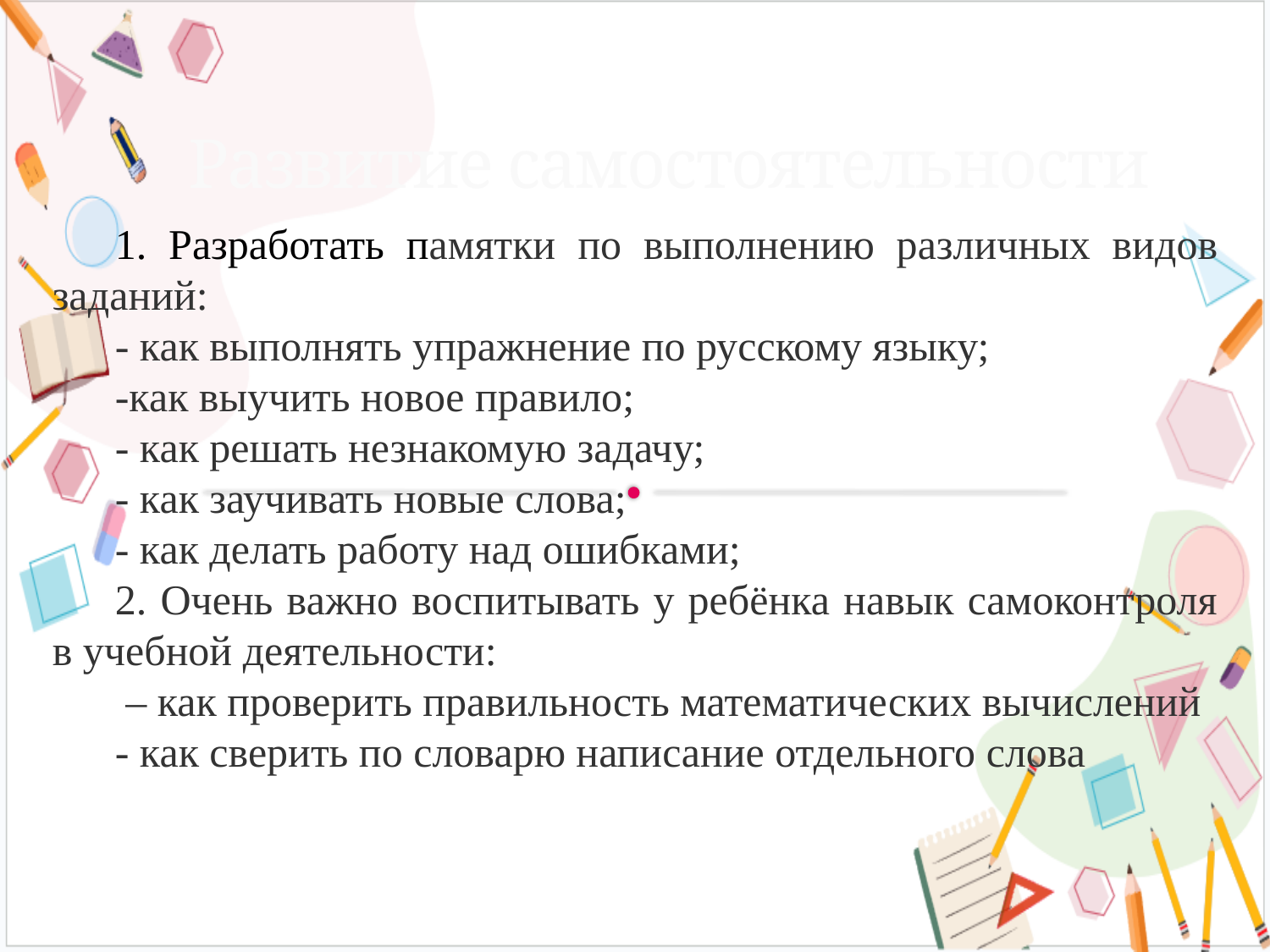

# Развитие самостоятельности
1. Разработать памятки по выполнению различных видов заданий:
- как выполнять упражнение по русскому языку;
-как выучить новое правило;
- как решать незнакомую задачу;
- как заучивать новые слова;
- как делать работу над ошибками;
2. Очень важно воспитывать у ребёнка навык самоконтроля в учебной деятельности:
 – как проверить правильность математических вычислений
- как сверить по словарю написание отдельного слова